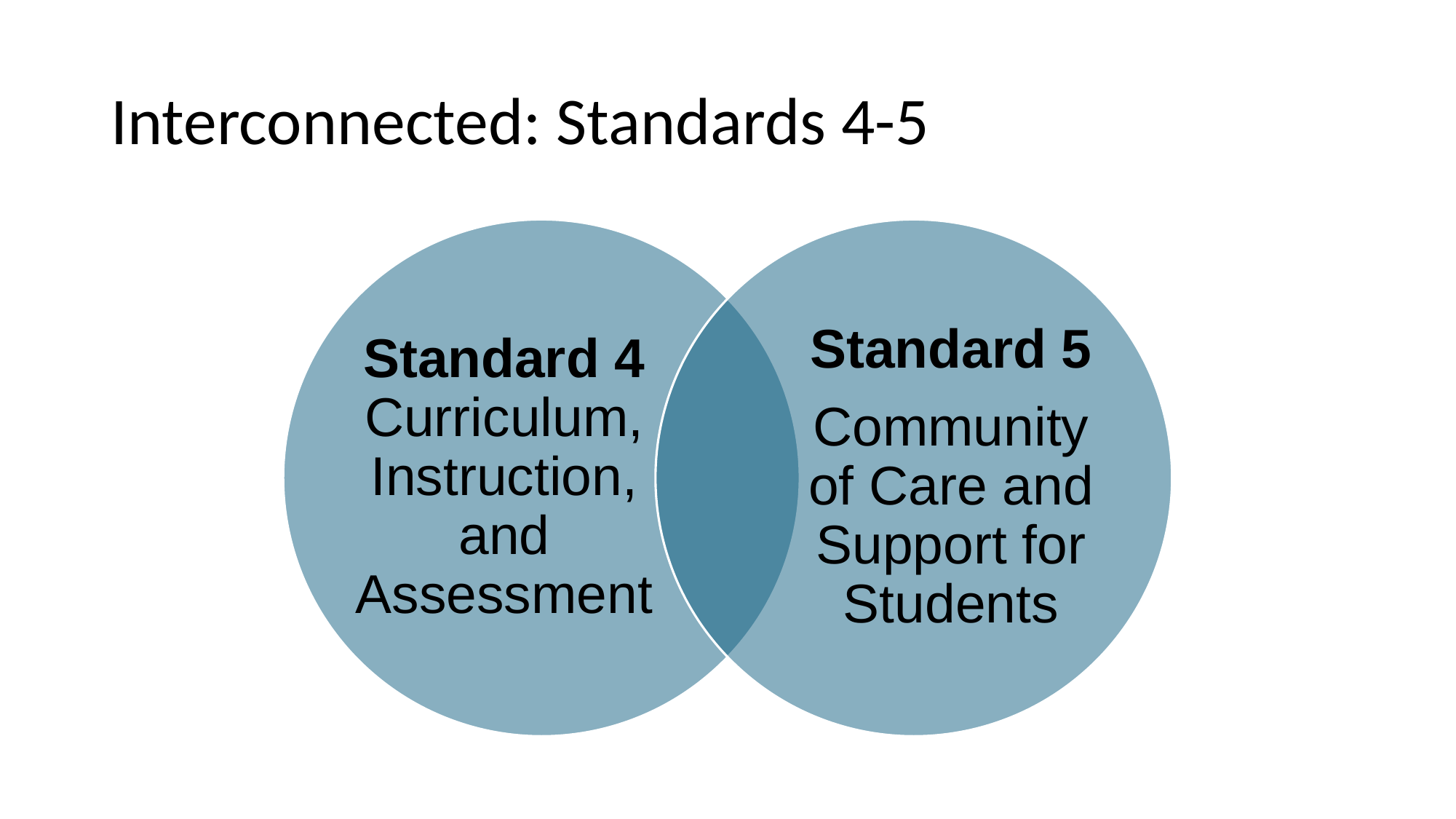

# Interconnected: Standards 4-5

Standard 4 Curriculum, Instruction, and Assessment
Standard 5
Community of Care and Support for Students